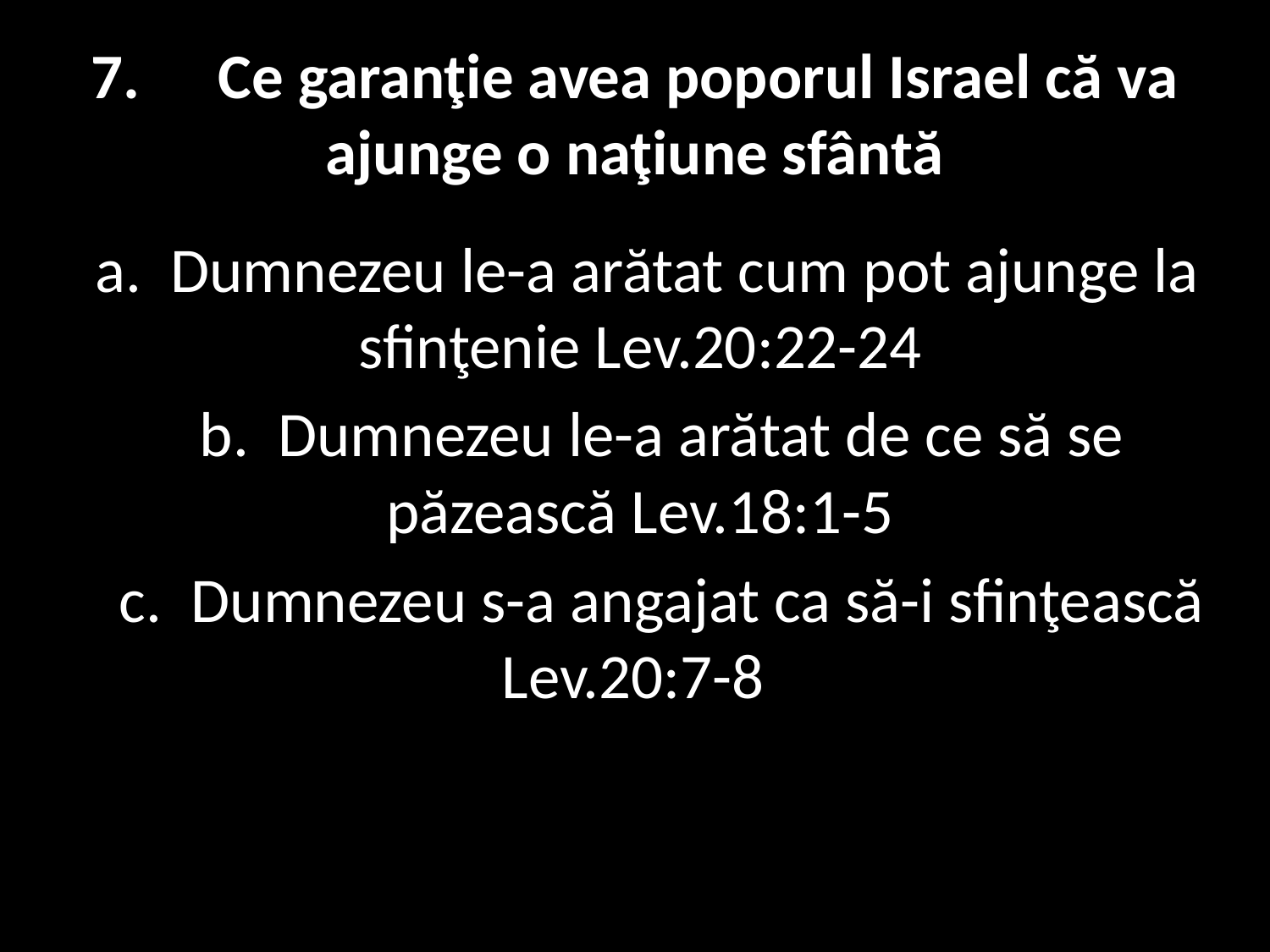

# 7.	Ce garanţie avea poporul Israel că va ajunge o naţiune sfântă
 a.  Dumnezeu le-a arătat cum pot ajunge la sfinţenie Lev.20:22-24
   b.  Dumnezeu le-a arătat de ce să se păzească Lev.18:1-5
   c.  Dumnezeu s-a angajat ca să-i sfinţească Lev.20:7-8